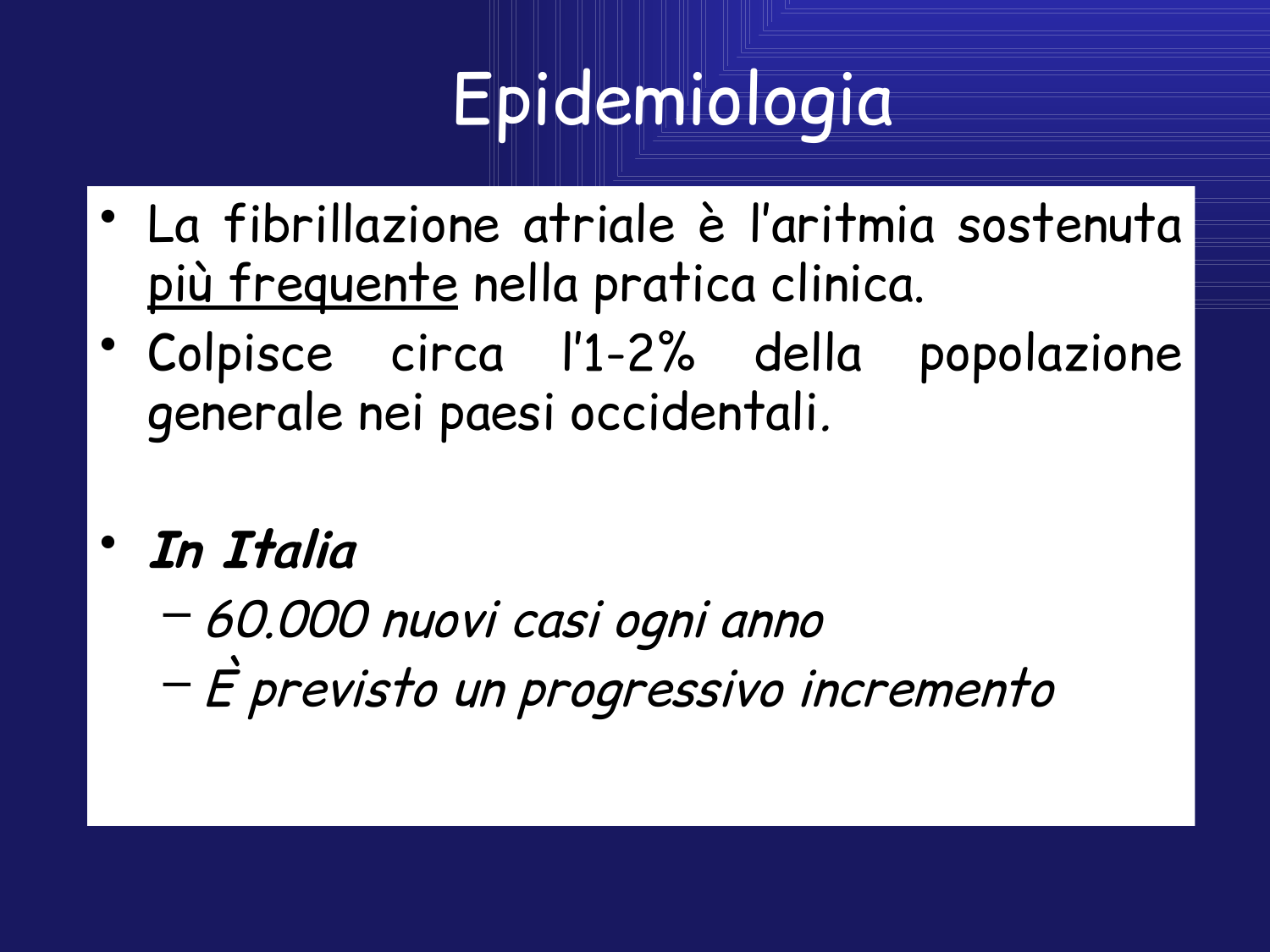

Epidemiologia
La fibrillazione atriale è l’aritmia sostenuta più frequente nella pratica clinica.
Colpisce circa l’1-2% della popolazione generale nei paesi occidentali.

In Italia
60.000 nuovi casi ogni anno
È previsto un progressivo incremento